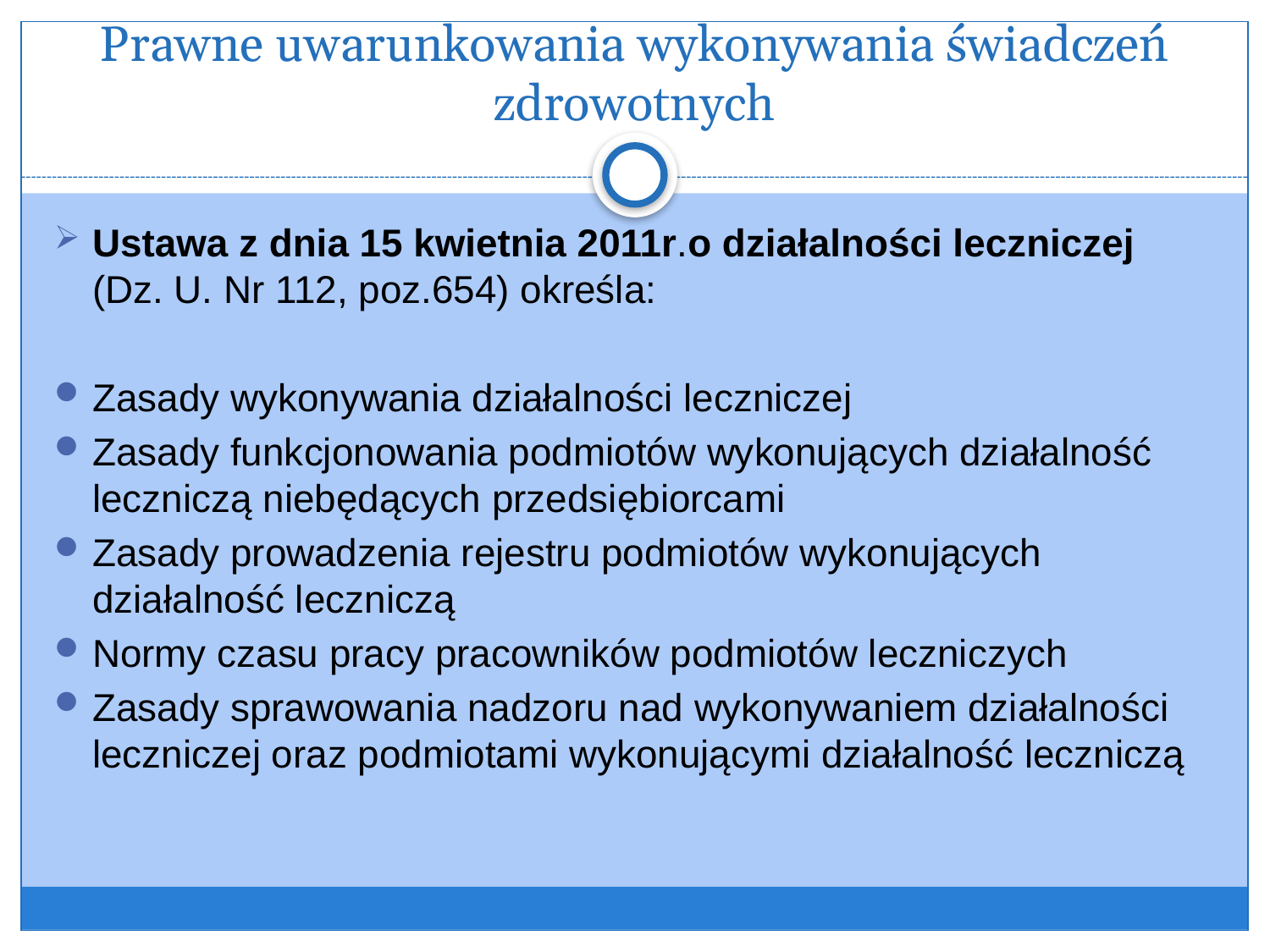

# Prawne uwarunkowania wykonywania świadczeń zdrowotnych
Ustawa z dnia 15 kwietnia 2011r.o działalności leczniczej (Dz. U. Nr 112, poz.654) określa:

Zasady wykonywania działalności leczniczej
Zasady funkcjonowania podmiotów wykonujących działalność leczniczą niebędących przedsiębiorcami
Zasady prowadzenia rejestru podmiotów wykonujących działalność leczniczą
Normy czasu pracy pracowników podmiotów leczniczych
Zasady sprawowania nadzoru nad wykonywaniem działalności leczniczej oraz podmiotami wykonującymi działalność leczniczą